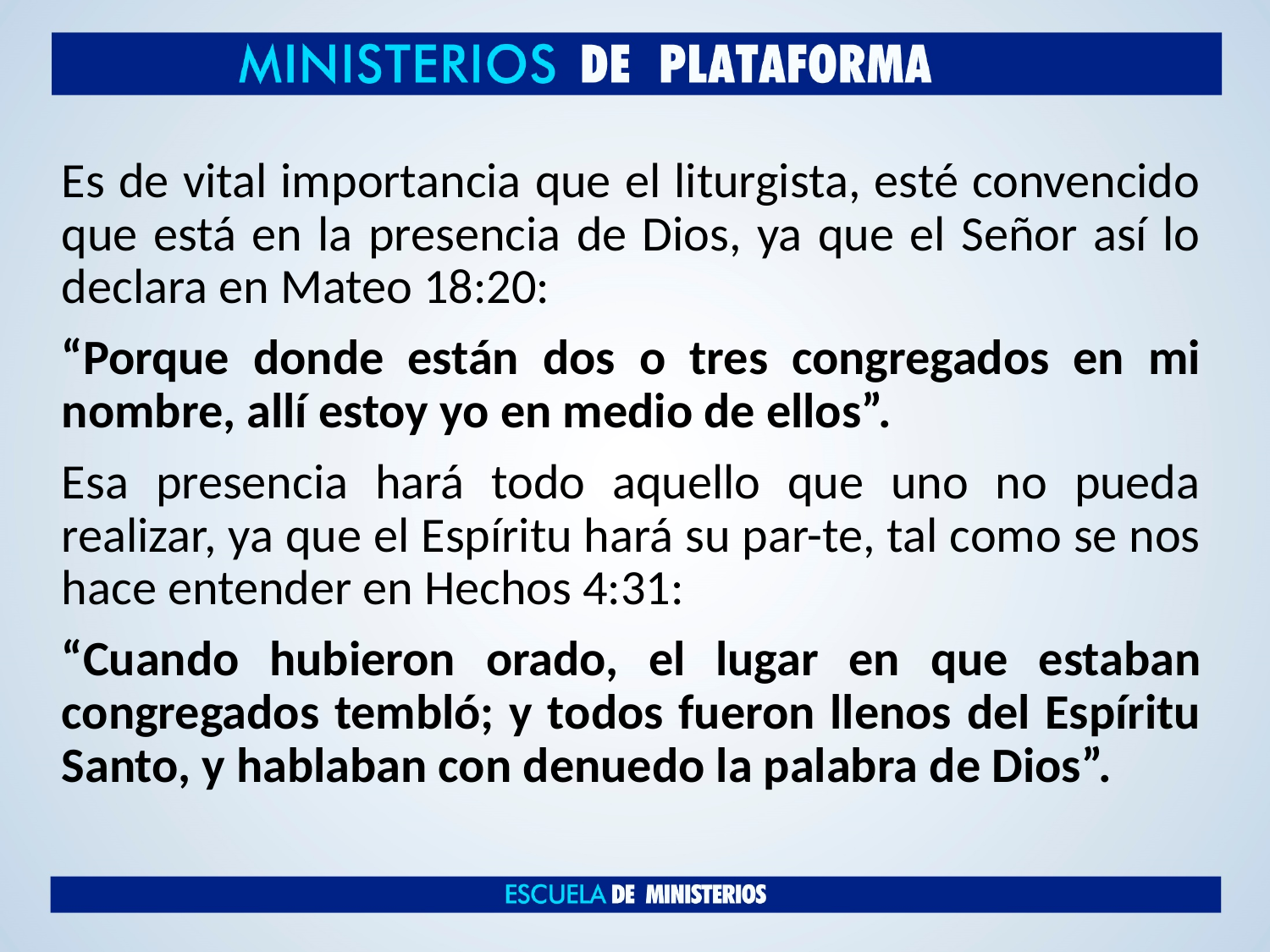

Es de vital importancia que el liturgista, esté convencido que está en la presencia de Dios, ya que el Señor así lo declara en Mateo 18:20:
“Porque donde están dos o tres congregados en mi nombre, allí estoy yo en medio de ellos”.
Esa presencia hará todo aquello que uno no pueda realizar, ya que el Espíritu hará su par-te, tal como se nos hace entender en Hechos 4:31:
“Cuando hubieron orado, el lugar en que estaban congregados tembló; y todos fueron llenos del Espíritu Santo, y hablaban con denuedo la palabra de Dios”.